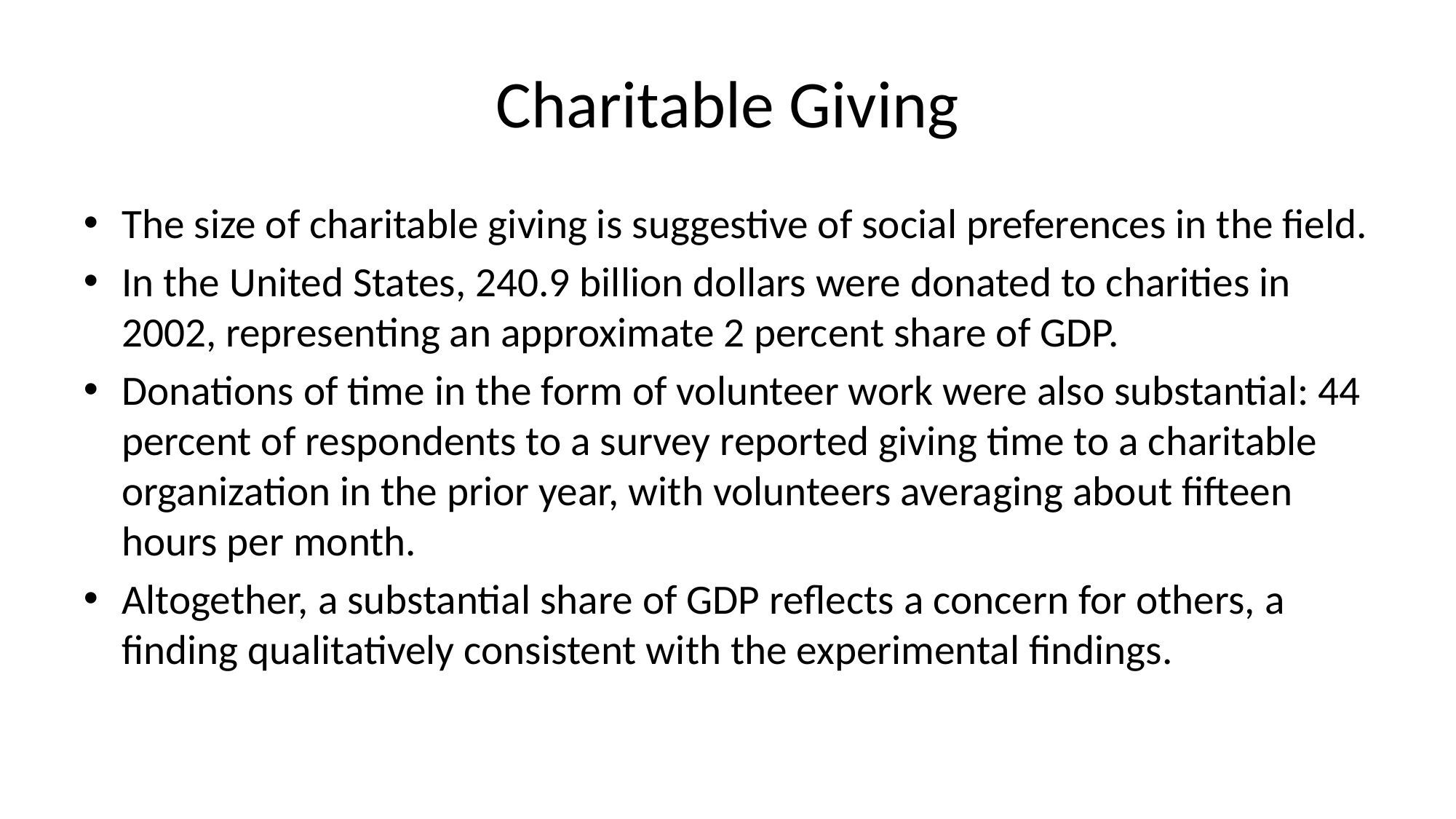

# Charitable Giving
The size of charitable giving is suggestive of social preferences in the field.
In the United States, 240.9 billion dollars were donated to charities in 2002, representing an approximate 2 percent share of GDP.
Donations of time in the form of volunteer work were also substantial: 44 percent of respondents to a survey reported giving time to a charitable organization in the prior year, with volunteers averaging about fifteen hours per month.
Altogether, a substantial share of GDP reflects a concern for others, a finding qualitatively consistent with the experimental findings.